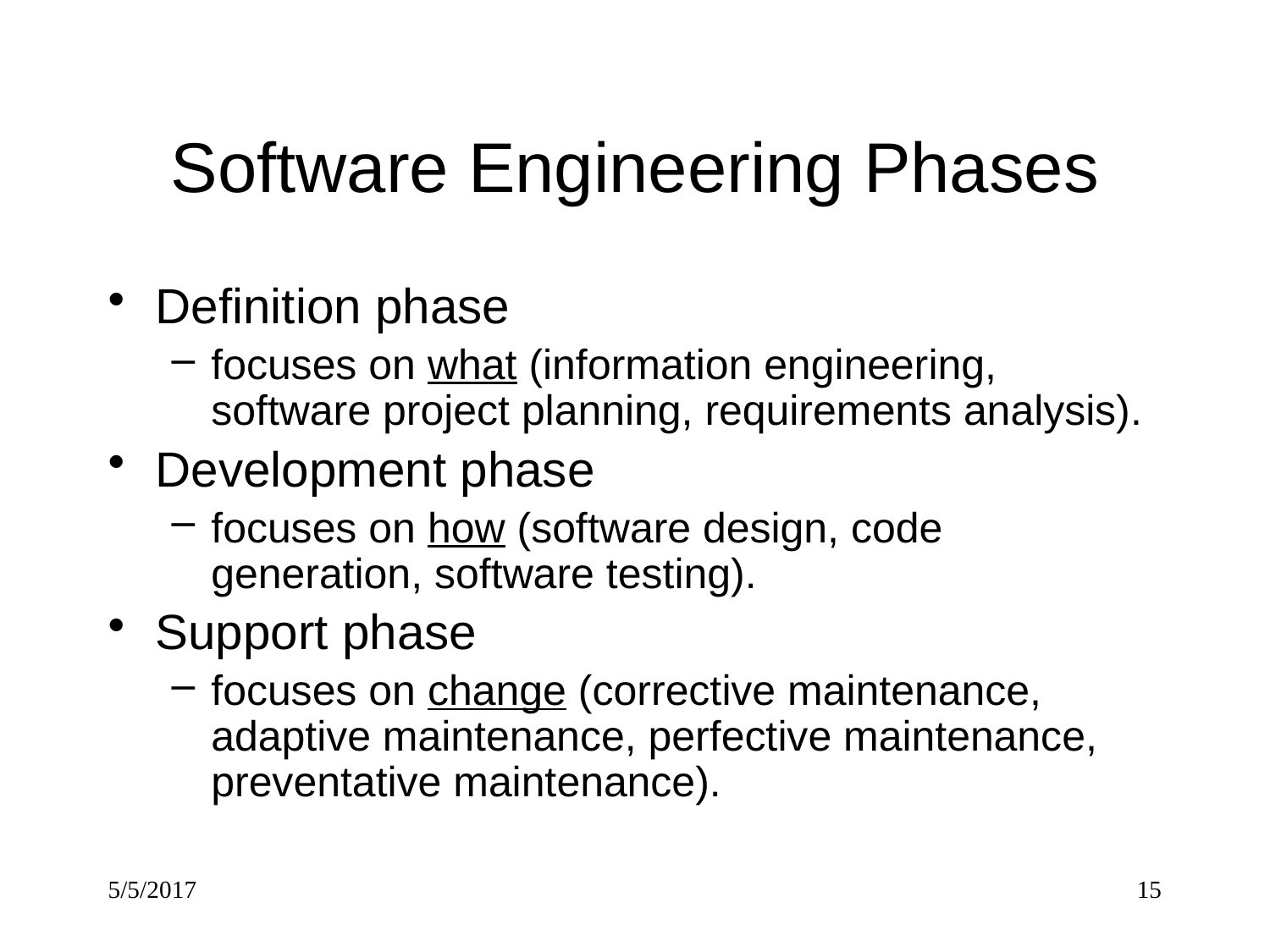

# Software Engineering Phases
Definition phase
focuses on what (information engineering, software project planning, requirements analysis).
Development phase
focuses on how (software design, code generation, software testing).
Support phase
focuses on change (corrective maintenance, adaptive maintenance, perfective maintenance, preventative maintenance).
5/5/2017
15